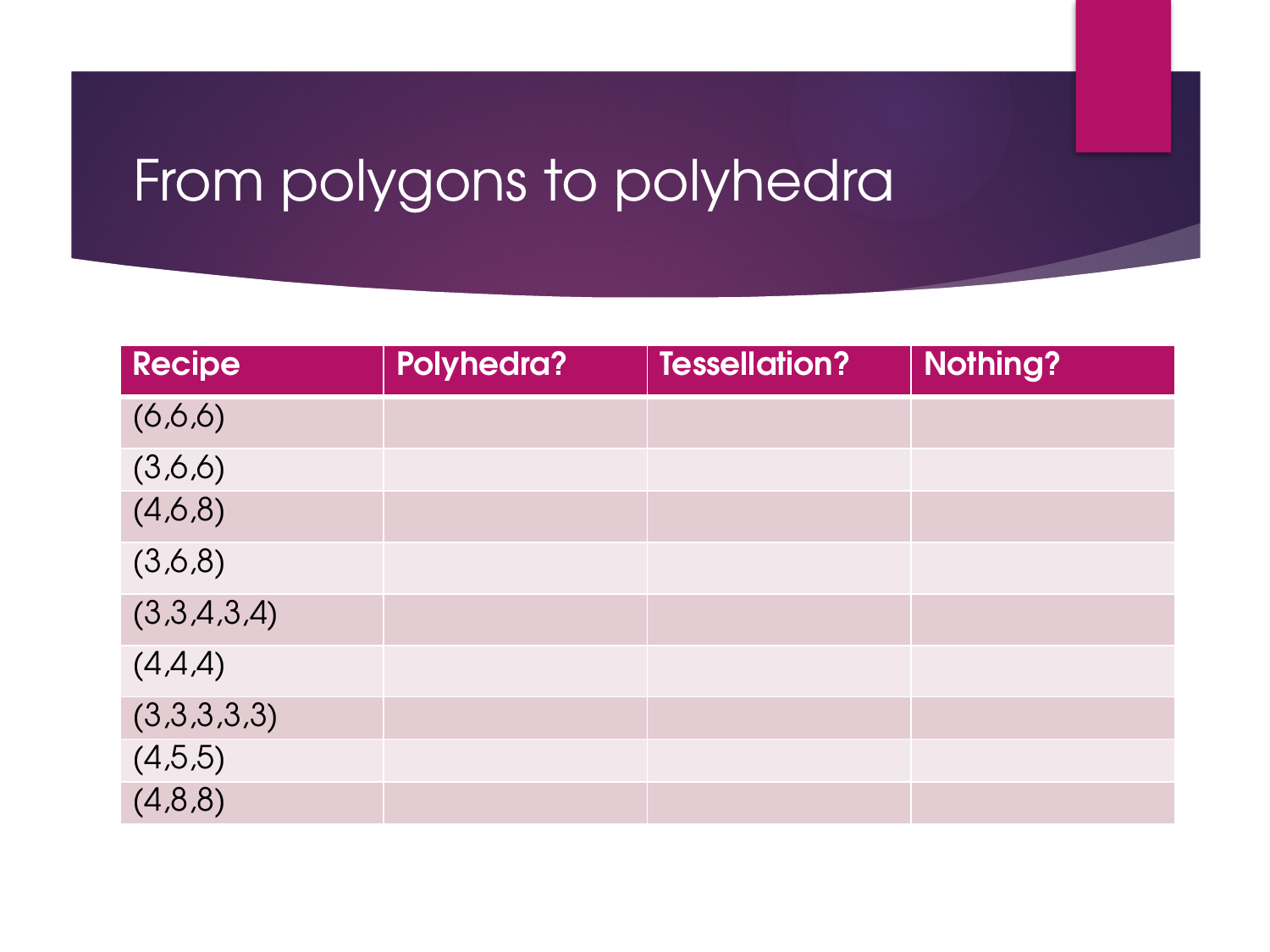

# From polygons to polyhedra
| Recipe | Polyhedra? | Tessellation? | Nothing? |
| --- | --- | --- | --- |
| (6,6,6) |  |  |  |
| (3,6,6) |  |  |  |
| (4,6,8) |  |  |  |
| (3,6,8) |  |  |  |
| (3,3,4,3,4) |  |  |  |
| (4,4,4) |  |  |  |
| (3,3,3,3,3) |  |  |  |
| (4,5,5) |  |  |  |
| (4,8,8) |  |  |  |